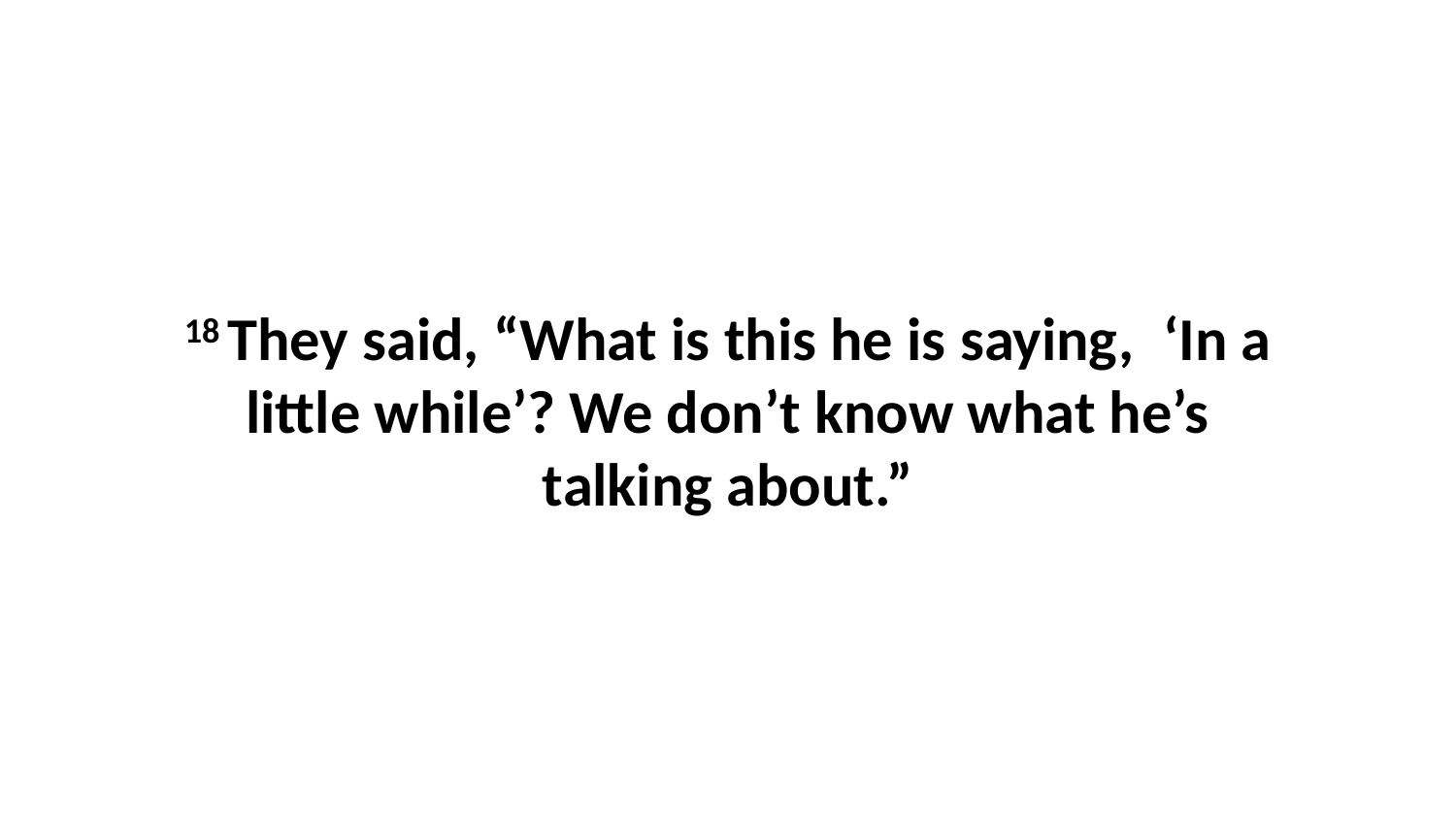

18 They said, “What is this he is saying,  ‘In a little while’? We don’t know what he’s talking about.”